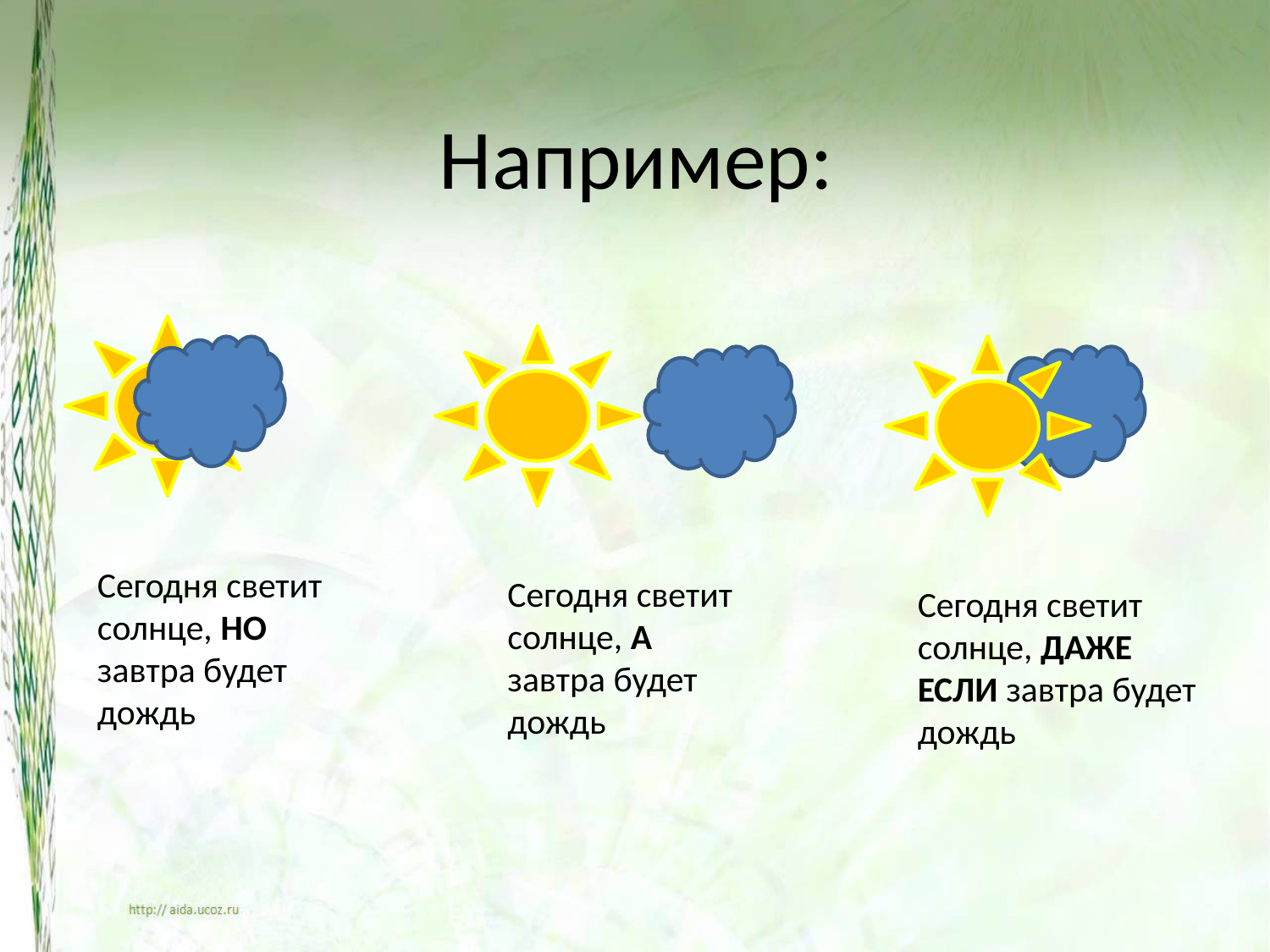

# Например:

Сегодня светит солнце, НО завтра будет дождь
Сегодня светит солнце, А завтра будет дождь
Сегодня светит солнце, ДАЖЕ ЕСЛИ завтра будет дождь